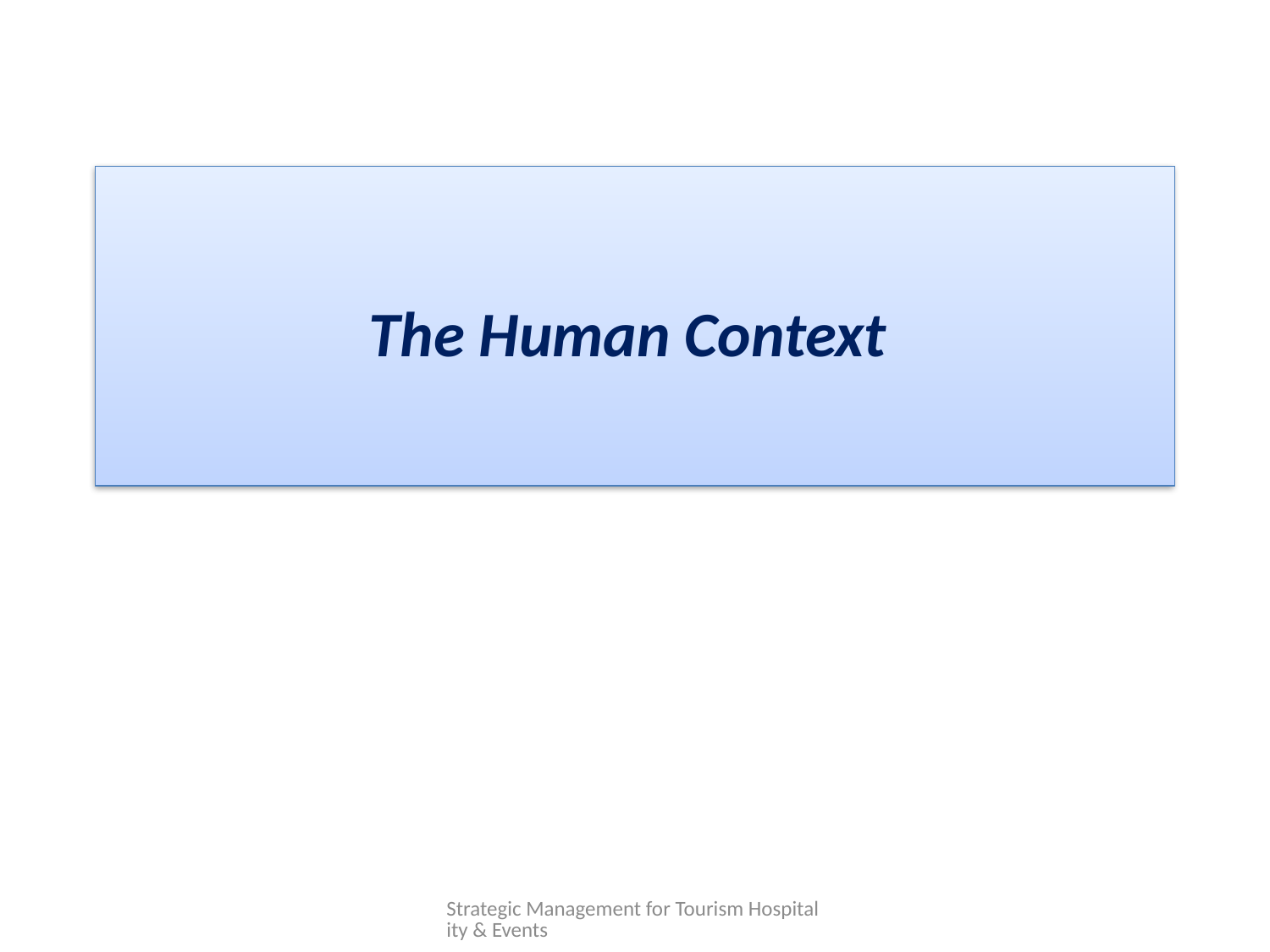

# The Human Context

Strategic Management for Tourism Hospitality & Events